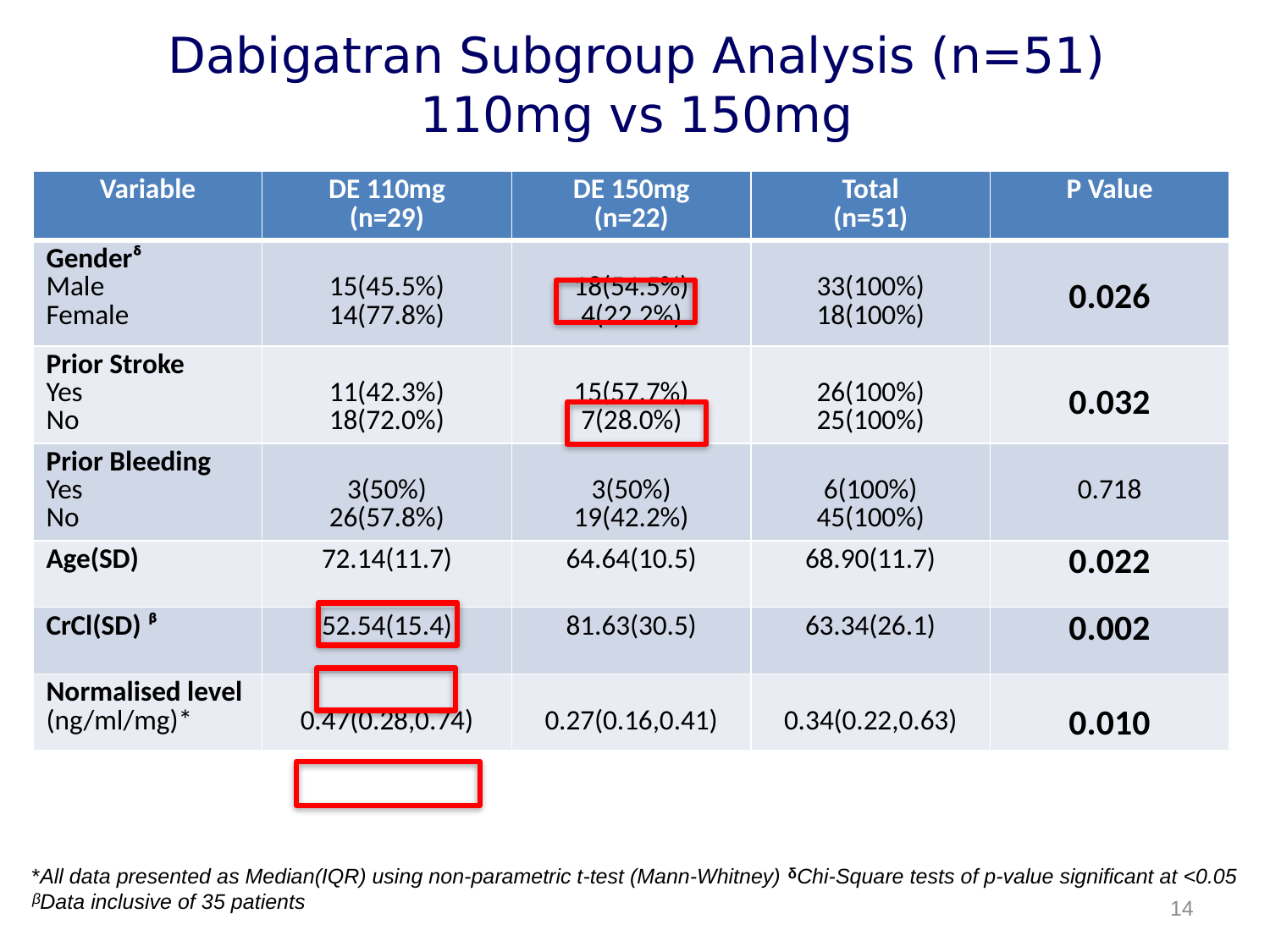

Dabigatran Subgroup Analysis (n=51)
110mg vs 150mg
| Variable | DE 110mg (n=29) | DE 150mg (n=22) | Total (n=51) | P Value |
| --- | --- | --- | --- | --- |
| Genderᵟ Male Female | 15(45.5%) 14(77.8%) | 18(54.5%) 4(22.2%) | 33(100%) 18(100%) | 0.026 |
| Prior Stroke Yes No | 11(42.3%) 18(72.0%) | 15(57.7%) 7(28.0%) | 26(100%) 25(100%) | 0.032 |
| Prior Bleeding Yes No | 3(50%) 26(57.8%) | 3(50%) 19(42.2%) | 6(100%) 45(100%) | 0.718 |
| Age(SD) | 72.14(11.7) | 64.64(10.5) | 68.90(11.7) | 0.022 |
| CrCl(SD) ᵝ | 52.54(15.4) | 81.63(30.5) | 63.34(26.1) | 0.002 |
| Normalised level (ng/ml/mg)\* | 0.47(0.28,0.74) | 0.27(0.16,0.41) | 0.34(0.22,0.63) | 0.010 |

*All data presented as Median(IQR) using non-parametric t-test (Mann-Whitney) ᵟChi-Square tests of p-value significant at <0.05
ᵝData inclusive of 35 patients

14